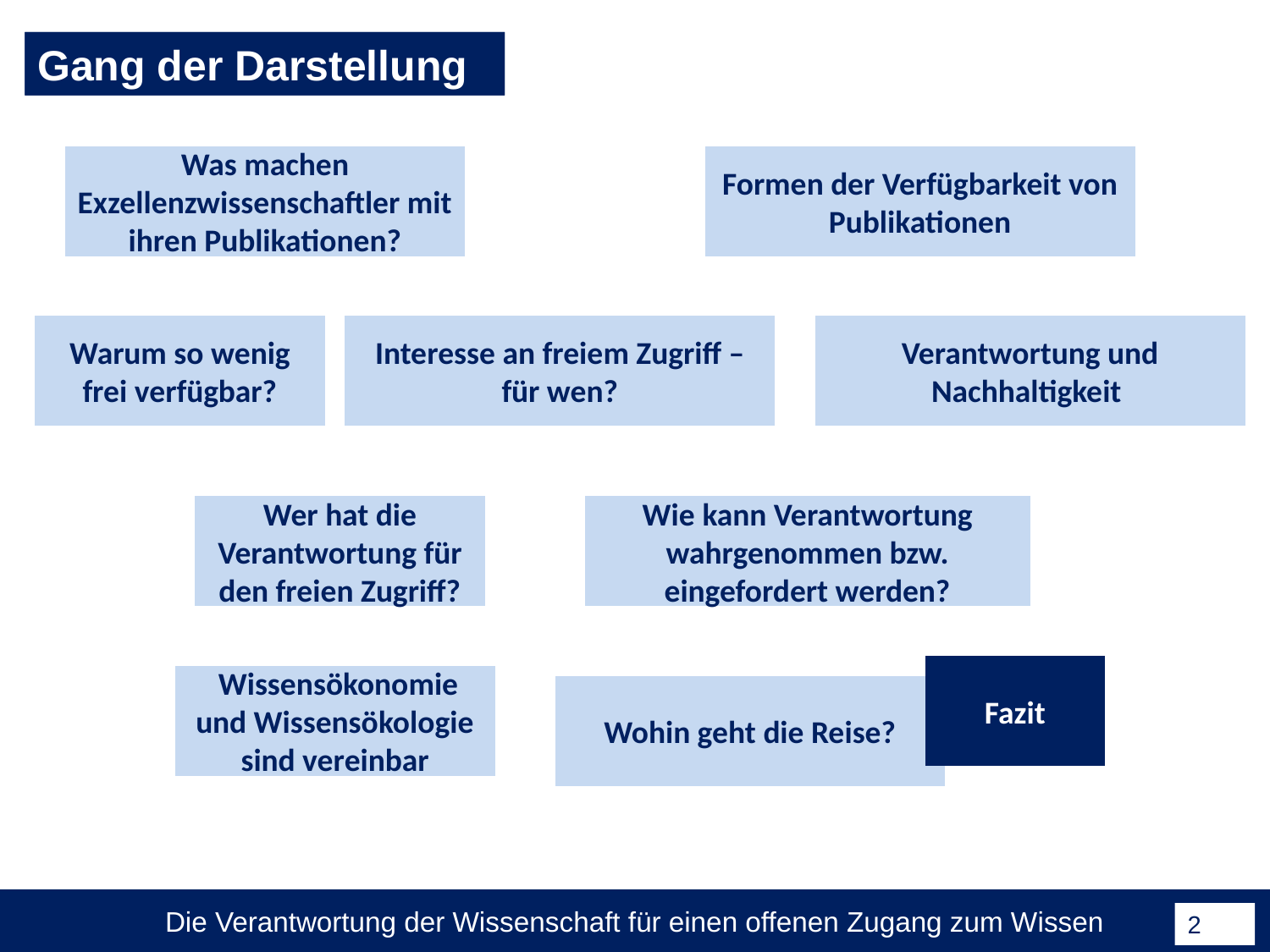

Gang der Darstellung
Gang der Darstellung
Was machen Exzellenzwissenschaftler mit ihren Publikationen?
Formen der Verfügbarkeit von Publikationen
Warum so wenig frei verfügbar?
Interesse an freiem Zugriff – für wen?
Verantwortung und Nachhaltigkeit
Wer hat die Verantwortung für den freien Zugriff?
Wie kann Verantwortung wahrgenommen bzw. eingefordert werden?
Fazit
 Wissensökonomie und Wissensökologie sind vereinbar
Wohin geht die Reise?